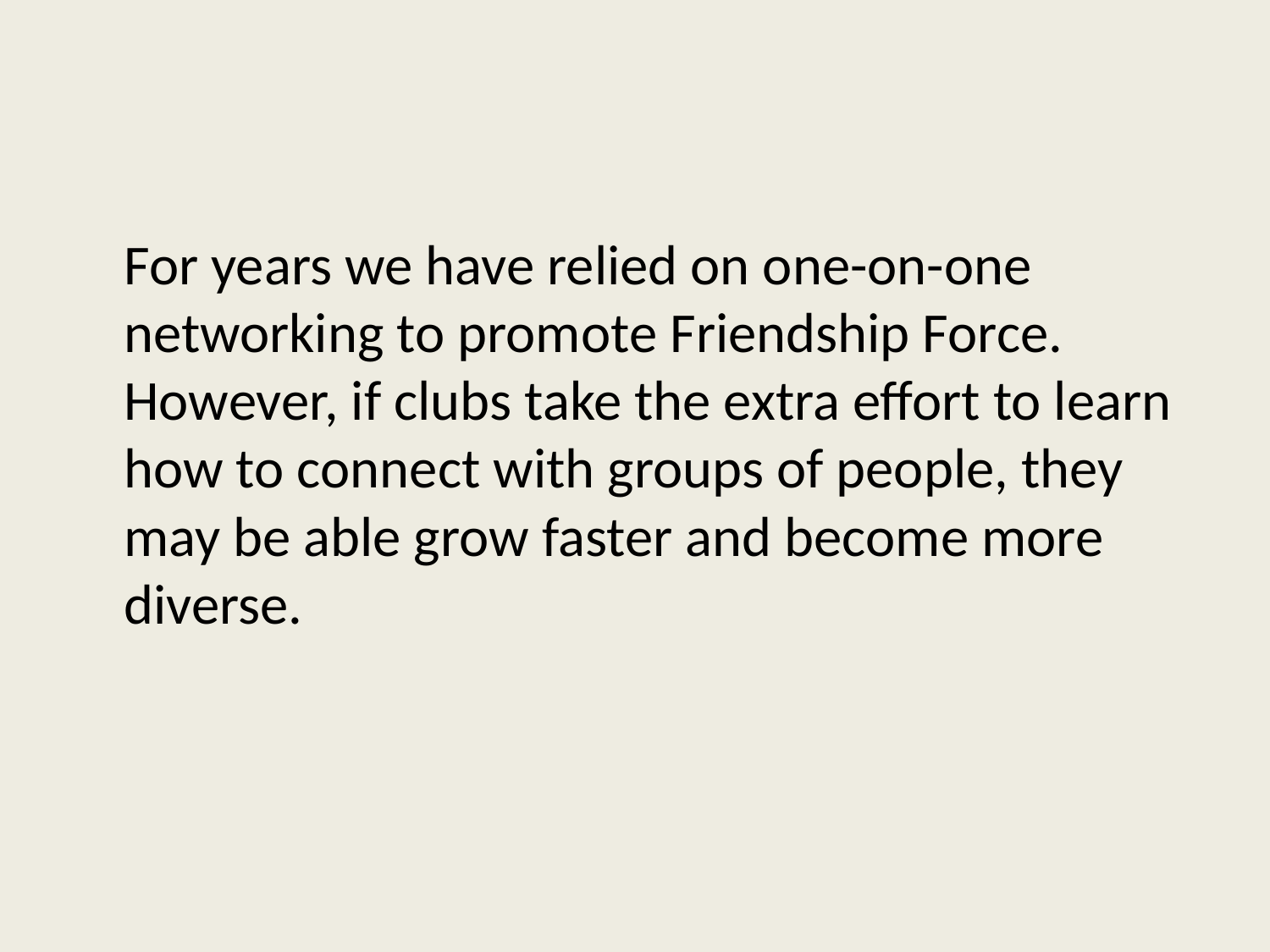

#
	For years we have relied on one-on-one networking to promote Friendship Force. However, if clubs take the extra effort to learn how to connect with groups of people, they may be able grow faster and become more diverse.